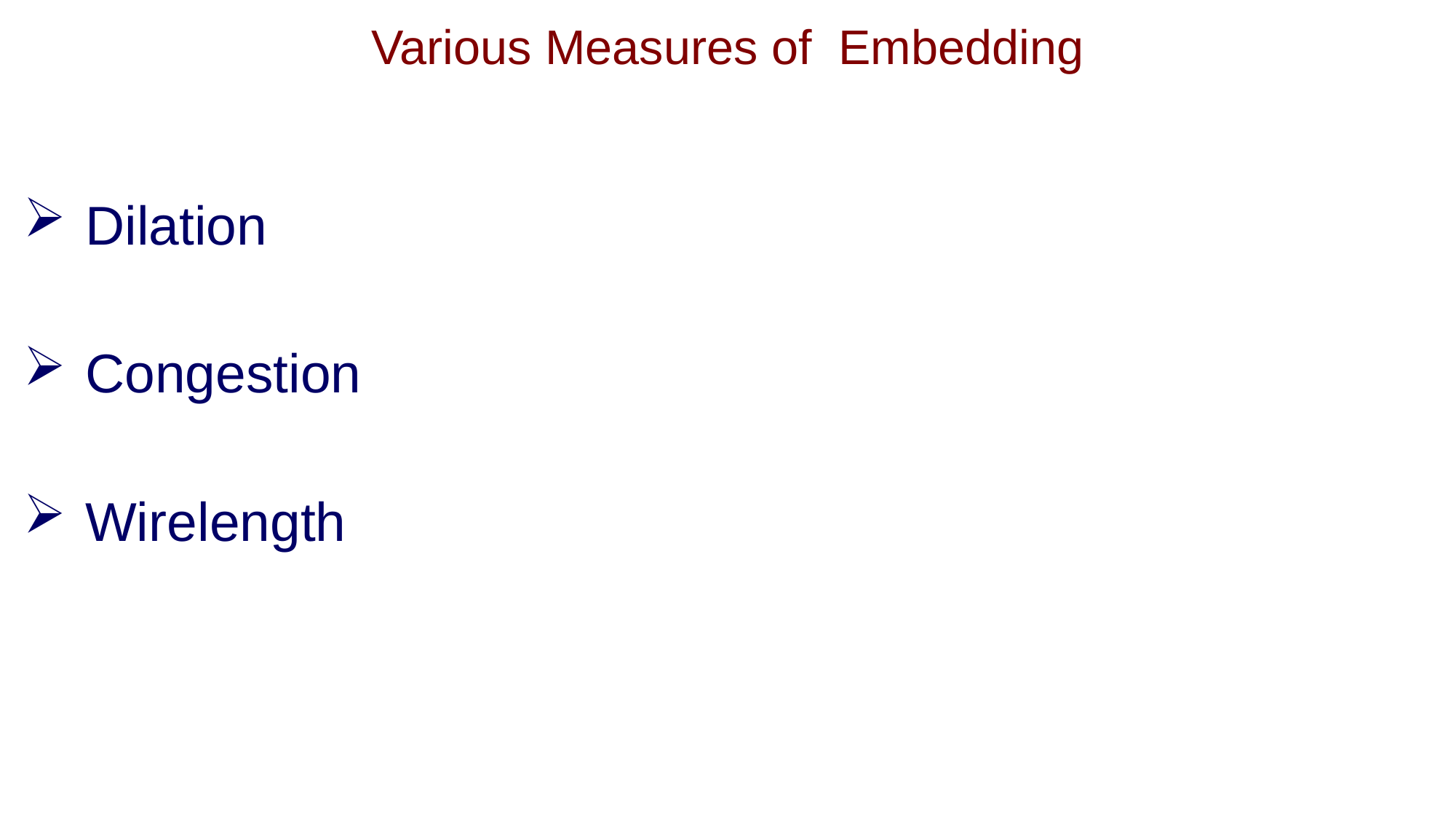

# Various Measures of  Embedding

Dilation

Congestion

Wirelength